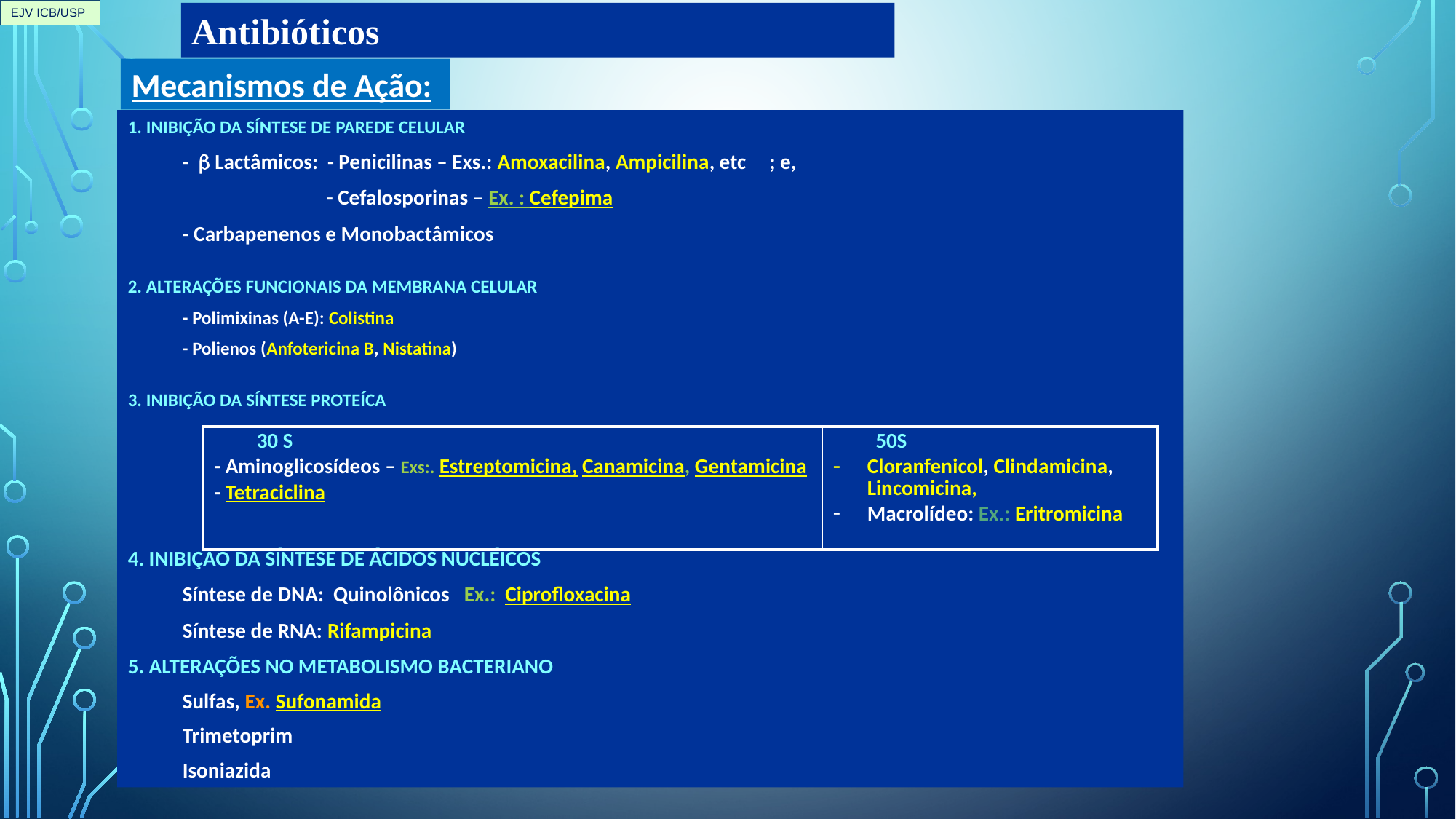

EJV ICB/USP
Antibióticos
Mecanismos de Ação:
1. INIBIÇÃO DA SÍNTESE DE PAREDE CELULAR
	-  β Lactâmicos:  - Penicilinas – Exs.: Amoxacilina, Ampicilina, etc     ; e,
                                          - Cefalosporinas – Ex. : Cefepima
	- Carbapenenos e Monobactâmicos

2. ALTERAÇÕES FUNCIONAIS DA MEMBRANA CELULAR
	- Polimixinas (A-E): Colistina
	- Polienos (Anfotericina B, Nistatina)

3. INIBIÇÃO DA SÍNTESE PROTEÍCA

4. INIBIÇÃO DA SÍNTESE DE ÁCIDOS NUCLÉICOS
	Síntese de DNA:  Quinolônicos   Ex.:  Ciprofloxacina
	Síntese de RNA: Rifampicina
5. ALTERAÇÕES NO METABOLISMO BACTERIANO
	Sulfas, Ex. Sufonamida
	Trimetoprim
	Isoniazida
| 30 S - Aminoglicosídeos – Exs:. Estreptomicina, Canamicina, Gentamicina - Tetraciclina | 50S Cloranfenicol, Clindamicina, Lincomicina, Macrolídeo: Ex.: Eritromicina |
| --- | --- |